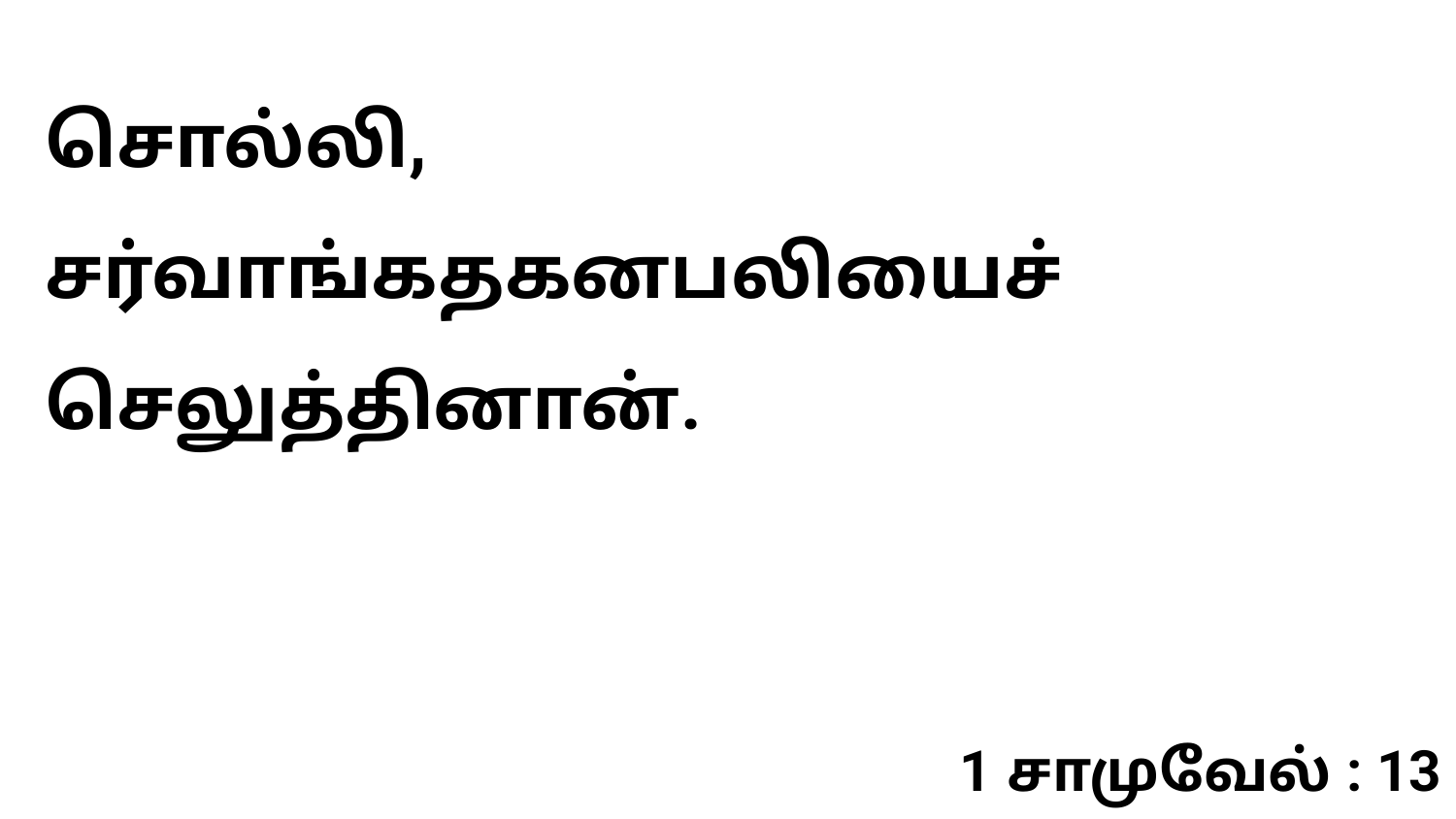

சொல்லி, சர்வாங்கதகனபலியைச் செலுத்தினான்.
1 சாமுவேல் : 13